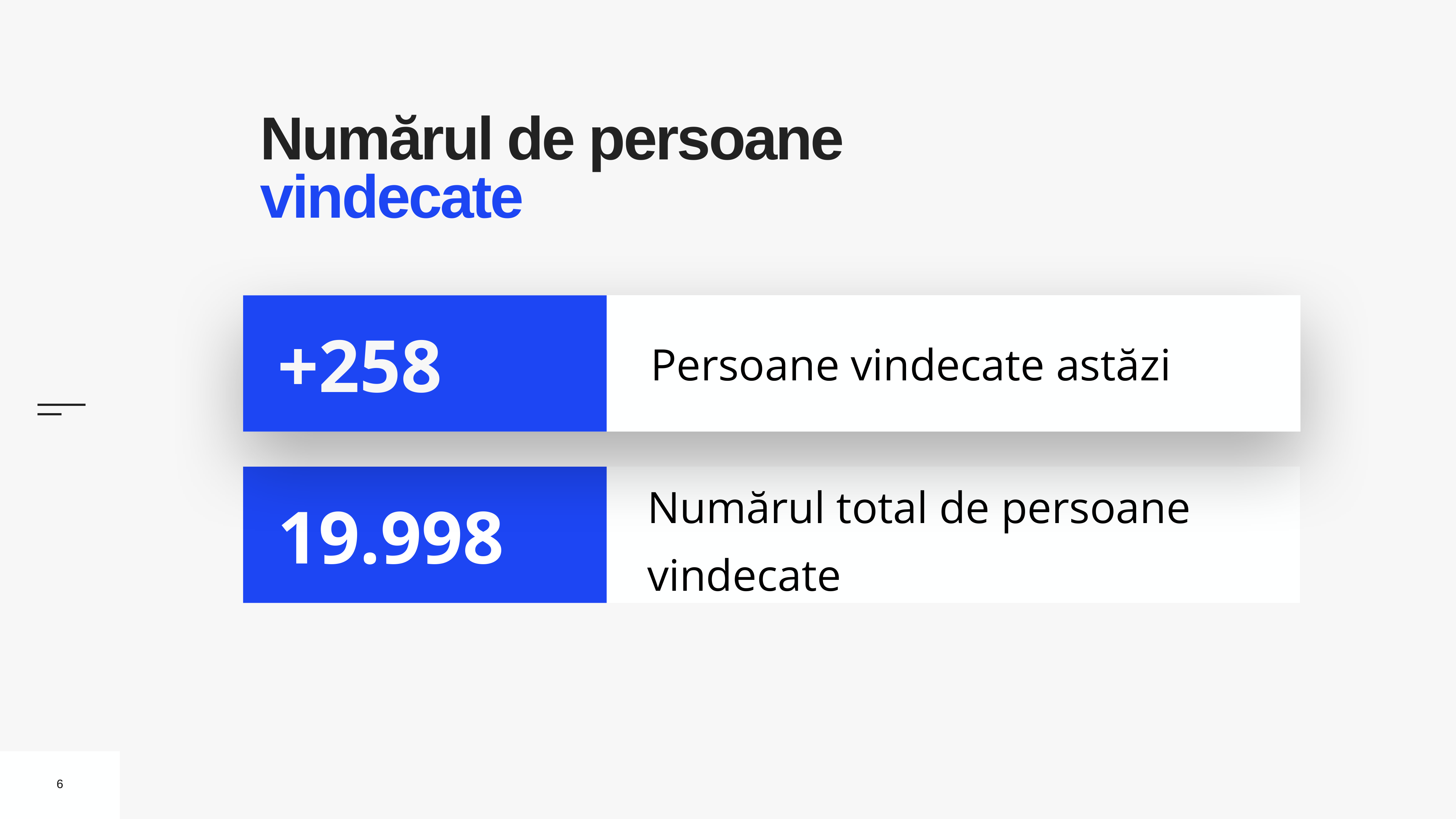

# Numărul de persoane vindecate

Persoane vindecate astăzi

+258

Numărul total de persoane vindecate

19.998
6
6